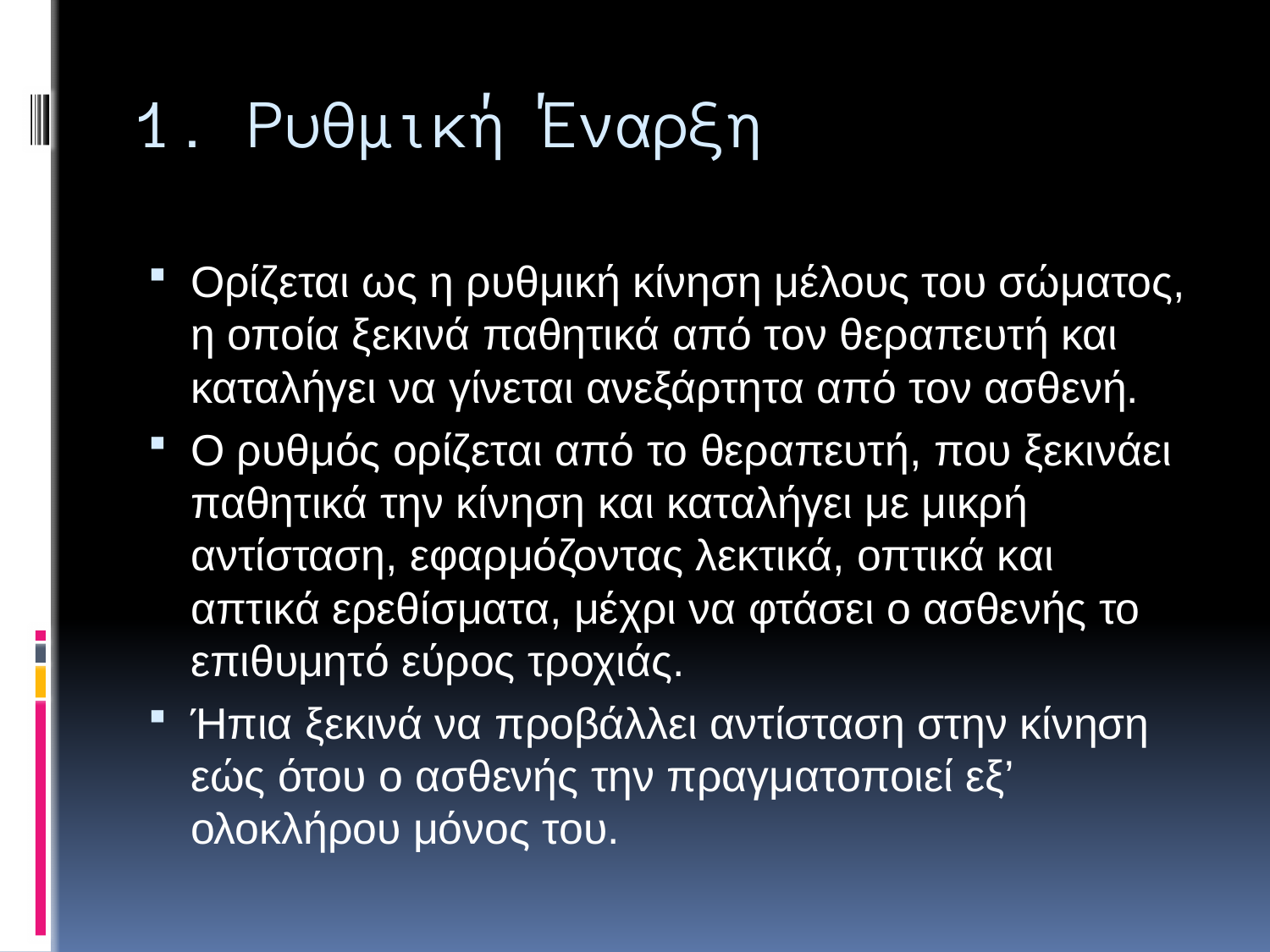

# 1. Ρυθμική Έναρξη
Ορίζεται ως η ρυθμική κίνηση μέλους του σώματος, η οποία ξεκινά παθητικά από τον θεραπευτή και καταλήγει να γίνεται ανεξάρτητα από τον ασθενή.
Ο ρυθμός ορίζεται από το θεραπευτή, που ξεκινάει παθητικά την κίνηση και καταλήγει με μικρή αντίσταση, εφαρμόζοντας λεκτικά, οπτικά και απτικά ερεθίσματα, μέχρι να φτάσει ο ασθενής το επιθυμητό εύρος τροχιάς.
Ήπια ξεκινά να προβάλλει αντίσταση στην κίνηση εώς ότου ο ασθενής την πραγματοποιεί εξ’ ολοκλήρου μόνος του.